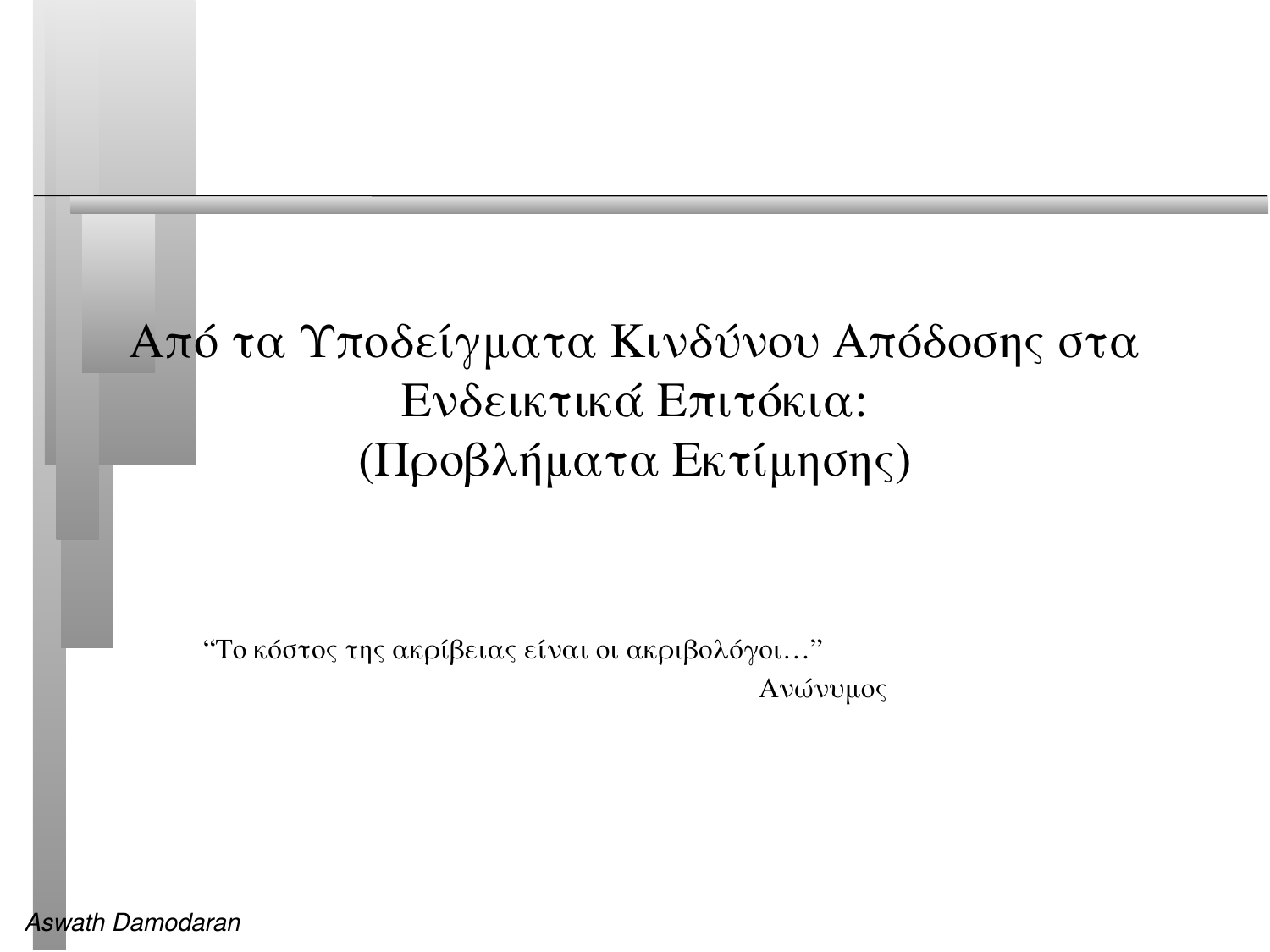

# Από τα Υποδείγματα Κινδύνου Απόδοσης στα Ενδεικτικά Επιτόκια: (Προβλήματα Εκτίμησης)
“Το κόστος της ακρίβειας είναι οι ακριβολόγοι…”
					Ανώνυμος